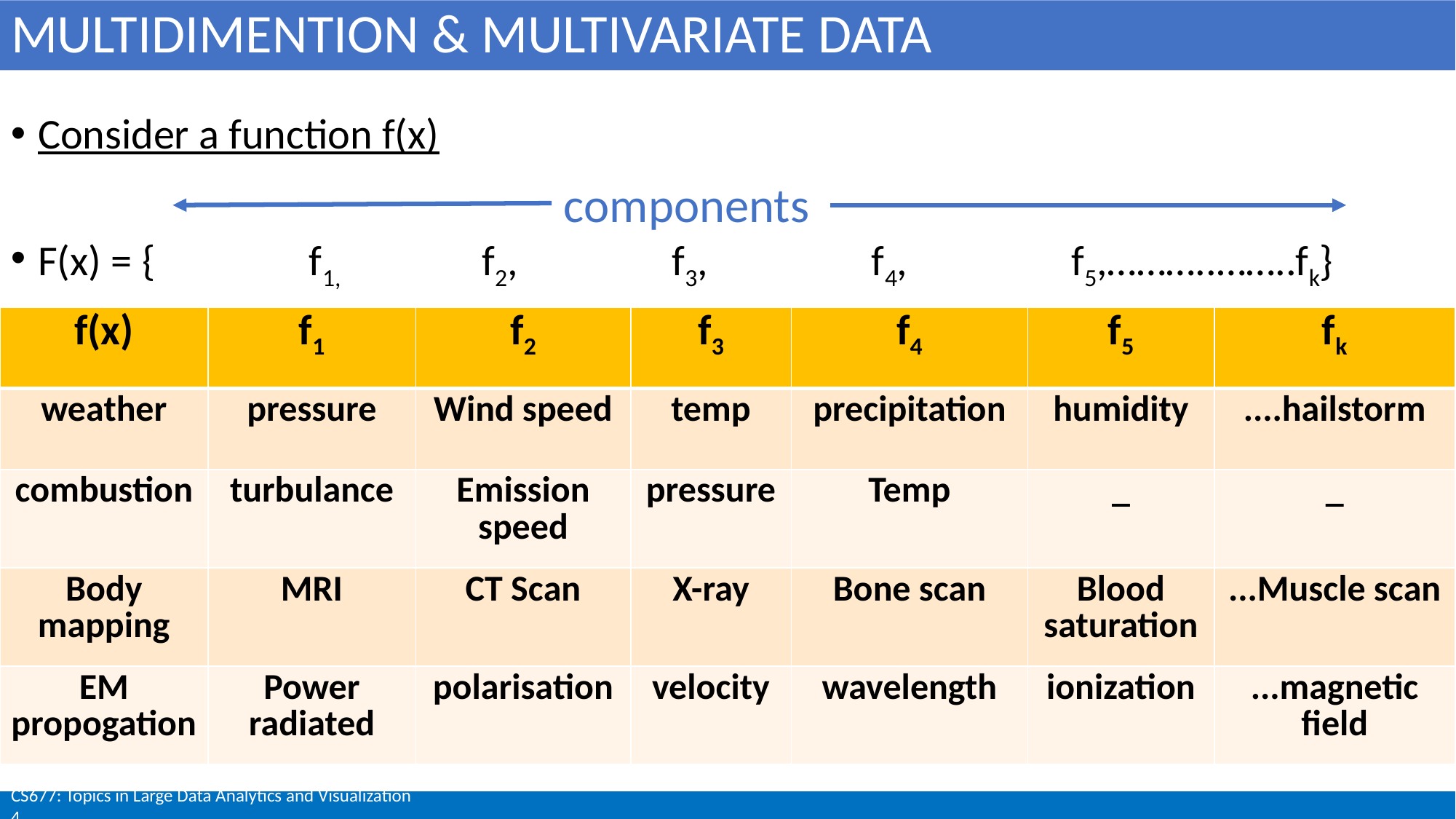

MULTIDIMENTION & MULTIVARIATE DATA
Consider a function f(x)

F(x) = {                f1,                         f2,                f3,                 f4,                 f5,………..……..fk}
components
| f(x) | f1 | f2 | f3 | f4 | f5 | fk |
| --- | --- | --- | --- | --- | --- | --- |
| weather | pressure | Wind speed | temp | precipitation | humidity | ....hailstorm |
| combustion | turbulance | Emission speed | pressure | Temp | \_ | \_ |
| Body mapping | MRI | CT Scan | X-ray | Bone scan | Blood saturation | ...Muscle scan |
| EM propogation | Power radiated | polarisation | velocity | wavelength | ionization | ...magnetic field |
CS677: Topics in Large Data Analytics and Visualization                                                                                                                                                                                                                                                     4